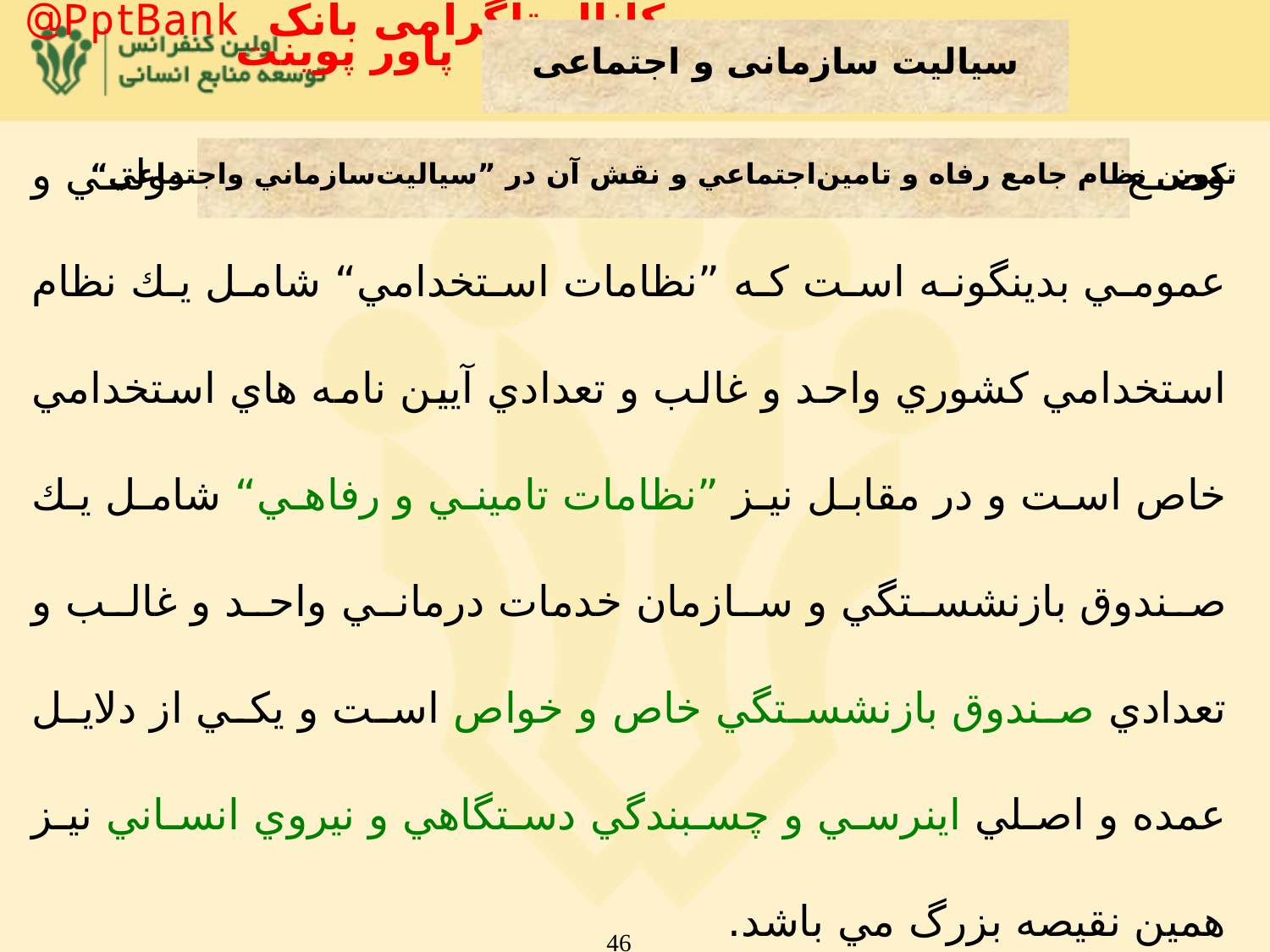

سياليت سازمانی و اجتماعی
‌تكوين ‌نظام ‌جامع‌ رفاه‌ و تامين‌اجتماعي‌ و ‌نقش‌ آن‌ در ”سياليت‌سازماني واجتماعي“

وضع موجود نظامات تاميني و رفاهي در ساختار بخش دولتي و عمومي بدينگونه است كه ”نظامات استخدامي“ شامل يك نظام استخدامي كشوري واحد و غالب و تعدادي آيين نامه هاي استخدامي خاص است و در مقابل نيز ”نظامات تاميني و رفاهي“ شامل يك صندوق بازنشستگي و سازمان خدمات درماني واحد و غالب و تعدادي صندوق بازنشستگي خاص و خواص است و يكي از دلايل عمده و اصلي اينرسي و چسبندگي دستگاهي و نيروي انساني نيز همين نقيصه بزرگ مي باشد.
46